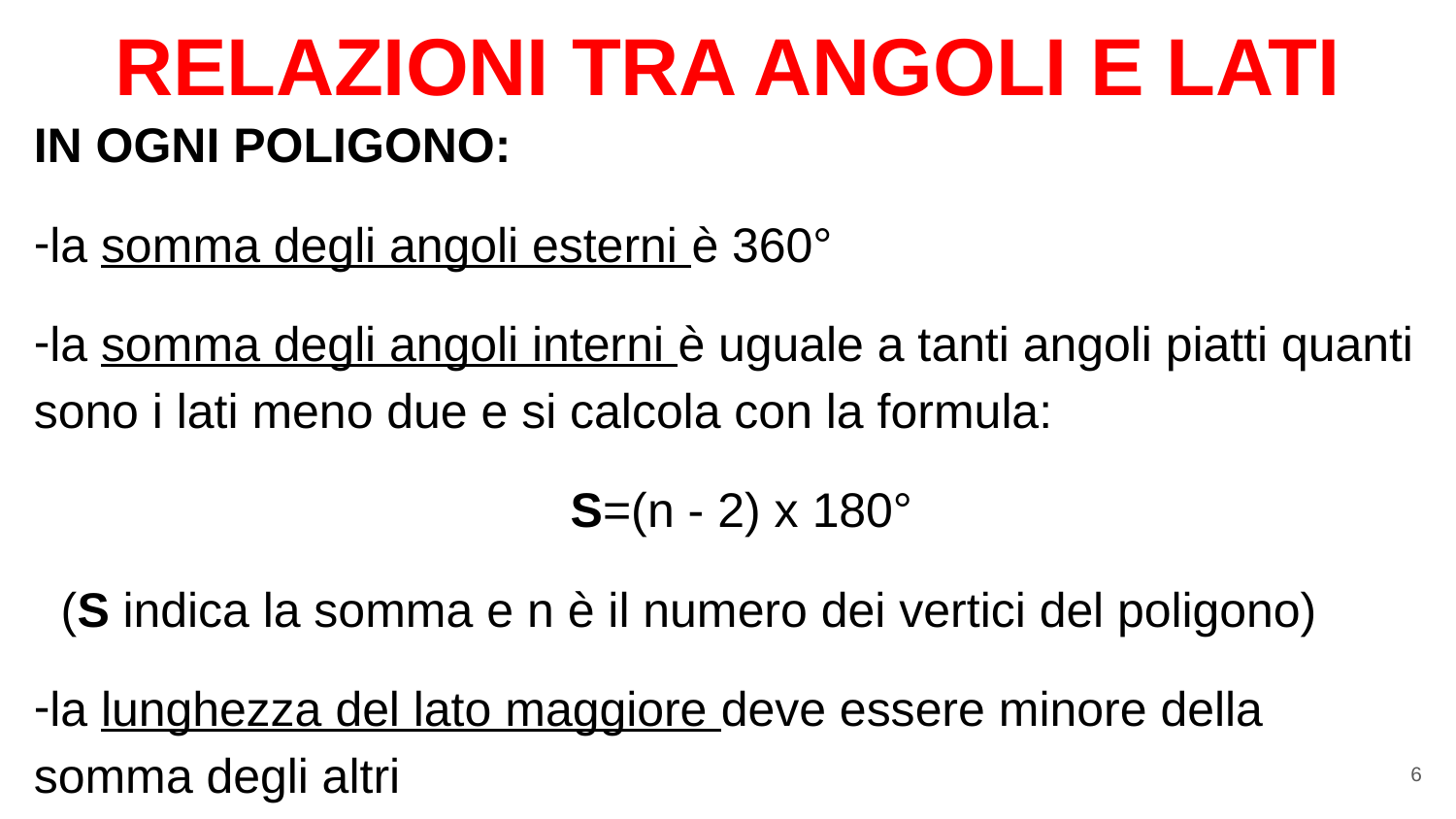

# RELAZIONI TRA ANGOLI E LATI
IN OGNI POLIGONO:
la somma degli angoli esterni è 360°
la somma degli angoli interni è uguale a tanti angoli piatti quanti sono i lati meno due e si calcola con la formula:
   S=(n - 2) x 180°
  (S indica la somma e n è il numero dei vertici del poligono)
la lunghezza del lato maggiore deve essere minore della somma degli altri